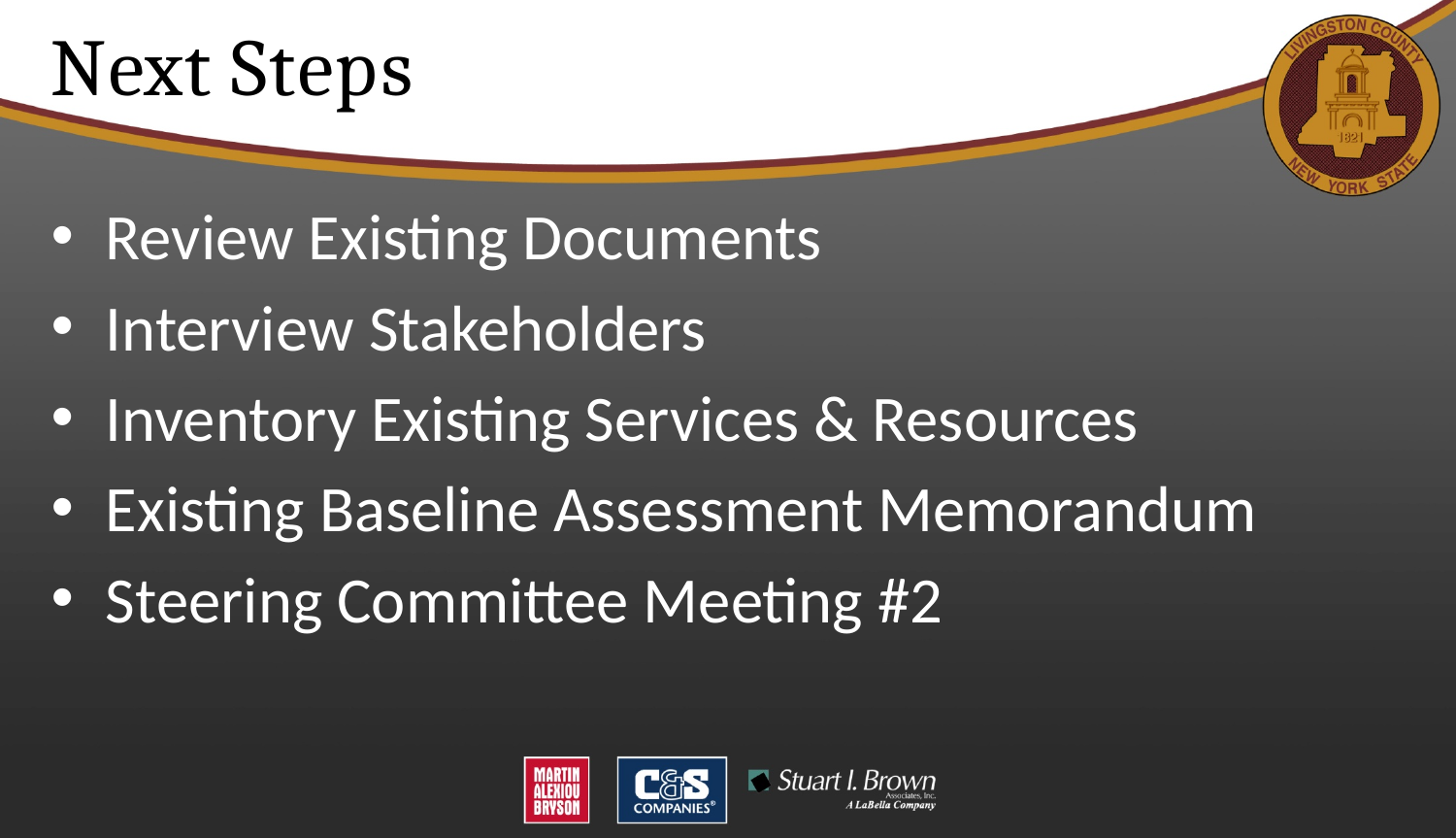

Next Steps
Review Existing Documents
Interview Stakeholders
Inventory Existing Services & Resources
Existing Baseline Assessment Memorandum
Steering Committee Meeting #2